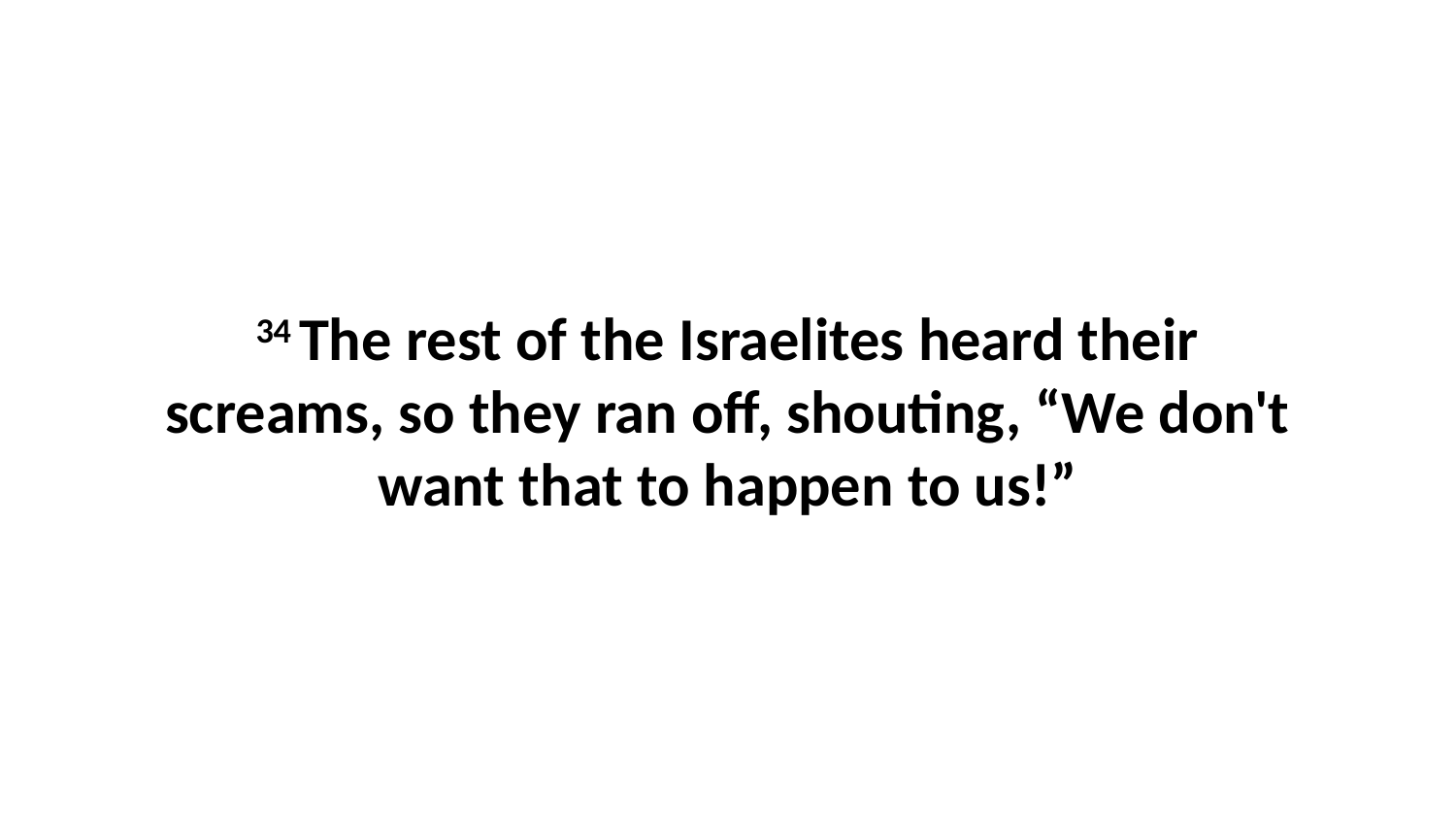

34 The rest of the Israelites heard their screams, so they ran off, shouting, “We don't want that to happen to us!”